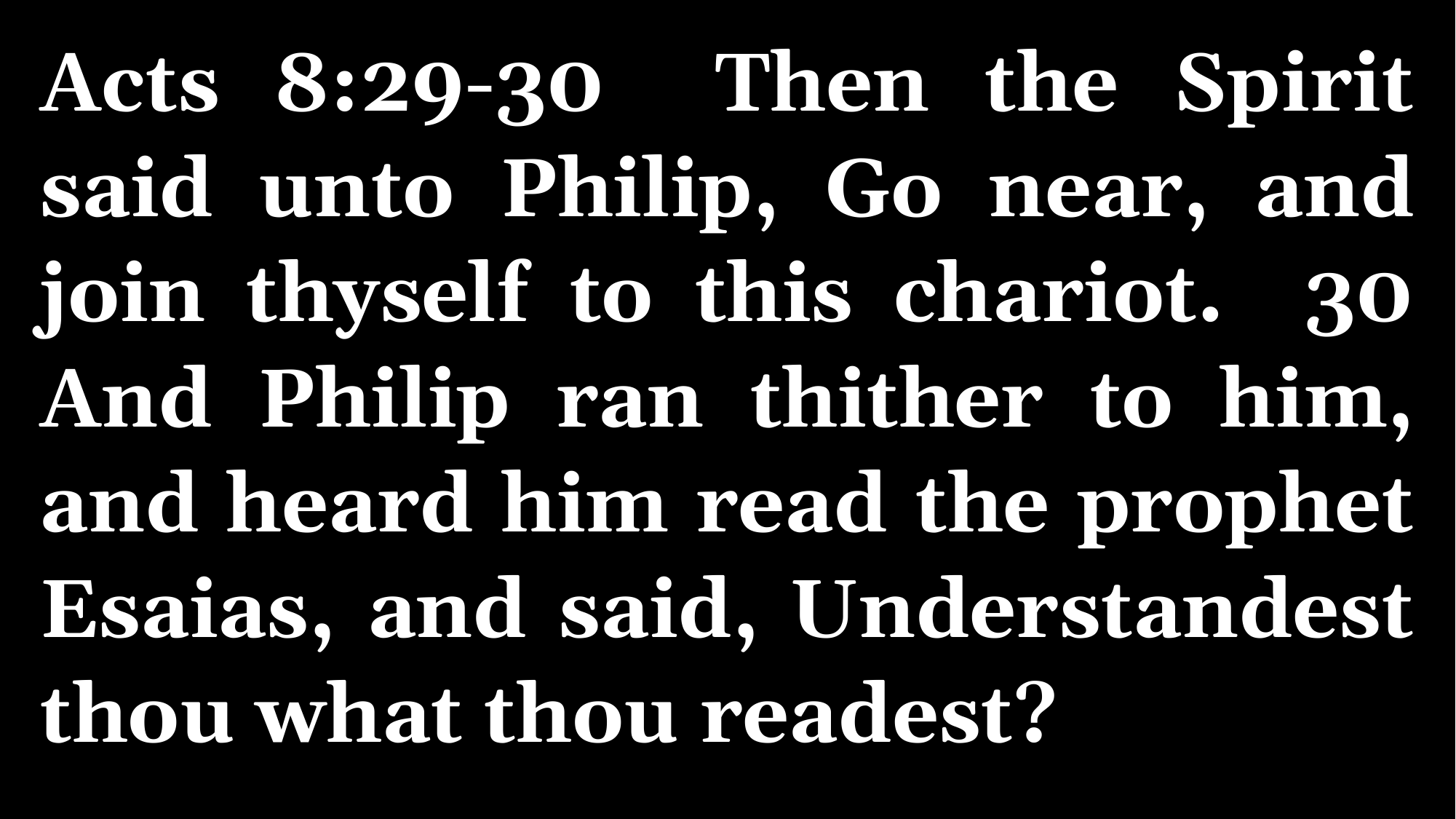

Acts 8:29-30  Then the Spirit said unto Philip, Go near, and join thyself to this chariot.  30 And Philip ran thither to him, and heard him read the prophet Esaias, and said, Understandest thou what thou readest?